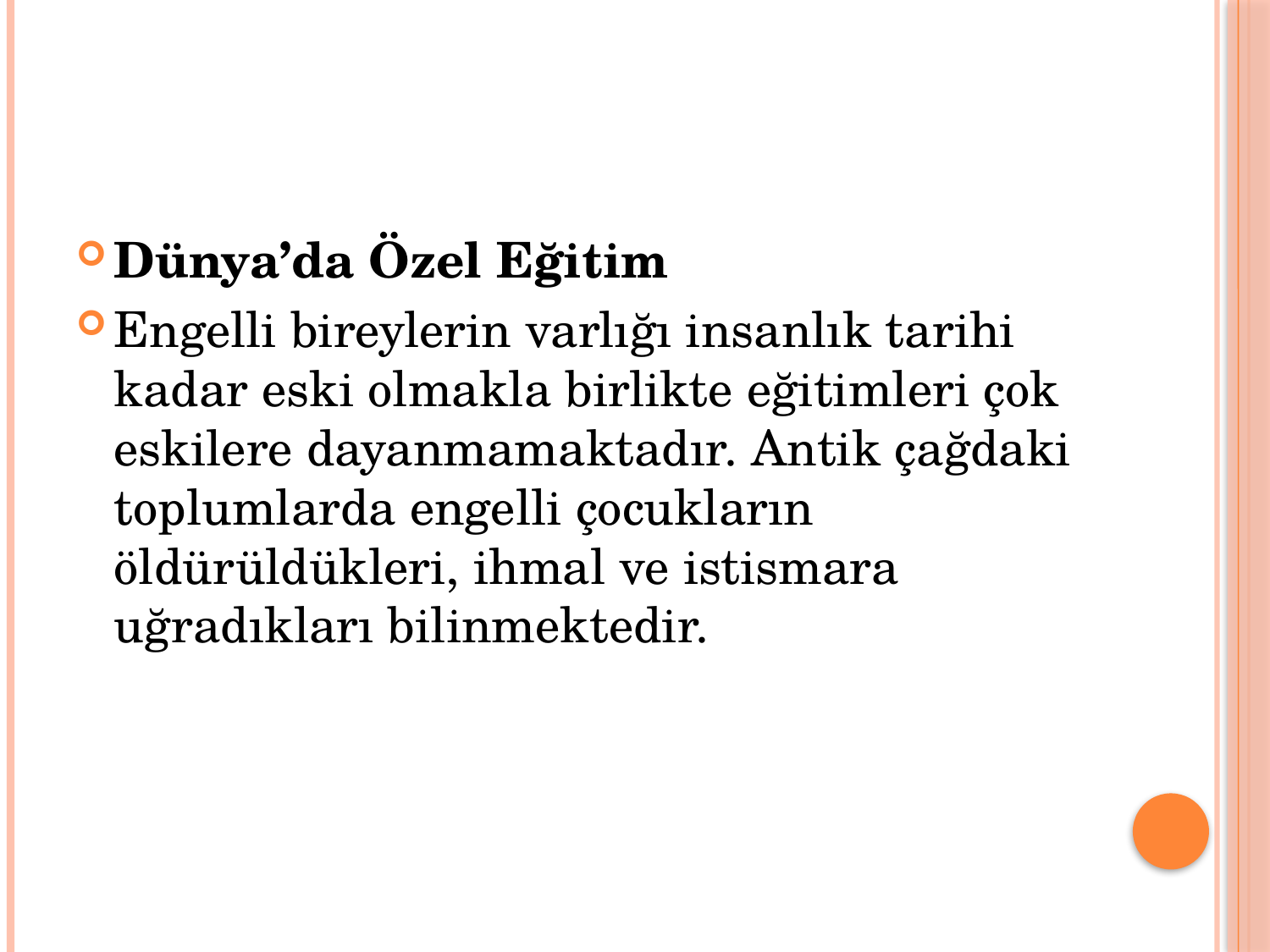

#
Dünya’da Özel Eğitim
Engelli bireylerin varlığı insanlık tarihi kadar eski olmakla birlikte eğitimleri çok eskilere dayanmamaktadır. Antik çağdaki toplumlarda engelli çocukların öldürüldükleri, ihmal ve istismara uğradıkları bilinmektedir.